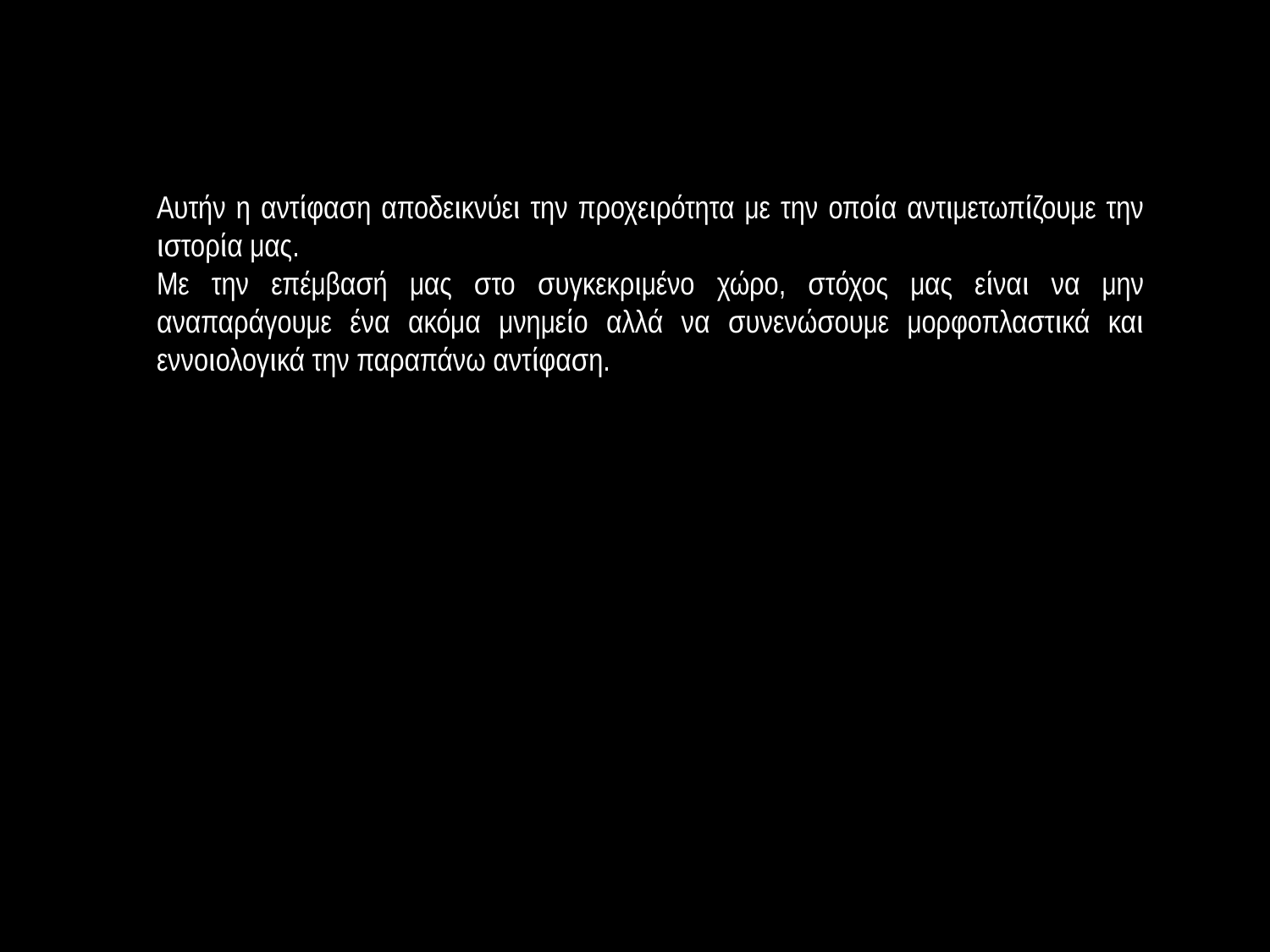

Αυτήν η αντίφαση αποδεικνύει την προχειρότητα με την οποία αντιμετωπίζουμε την ιστορία μας.
Με την επέμβασή μας στο συγκεκριμένο χώρο, στόχος μας είναι να μην αναπαράγουμε ένα ακόμα μνημείο αλλά να συνενώσουμε μορφοπλαστικά και εννοιολογικά την παραπάνω αντίφαση.